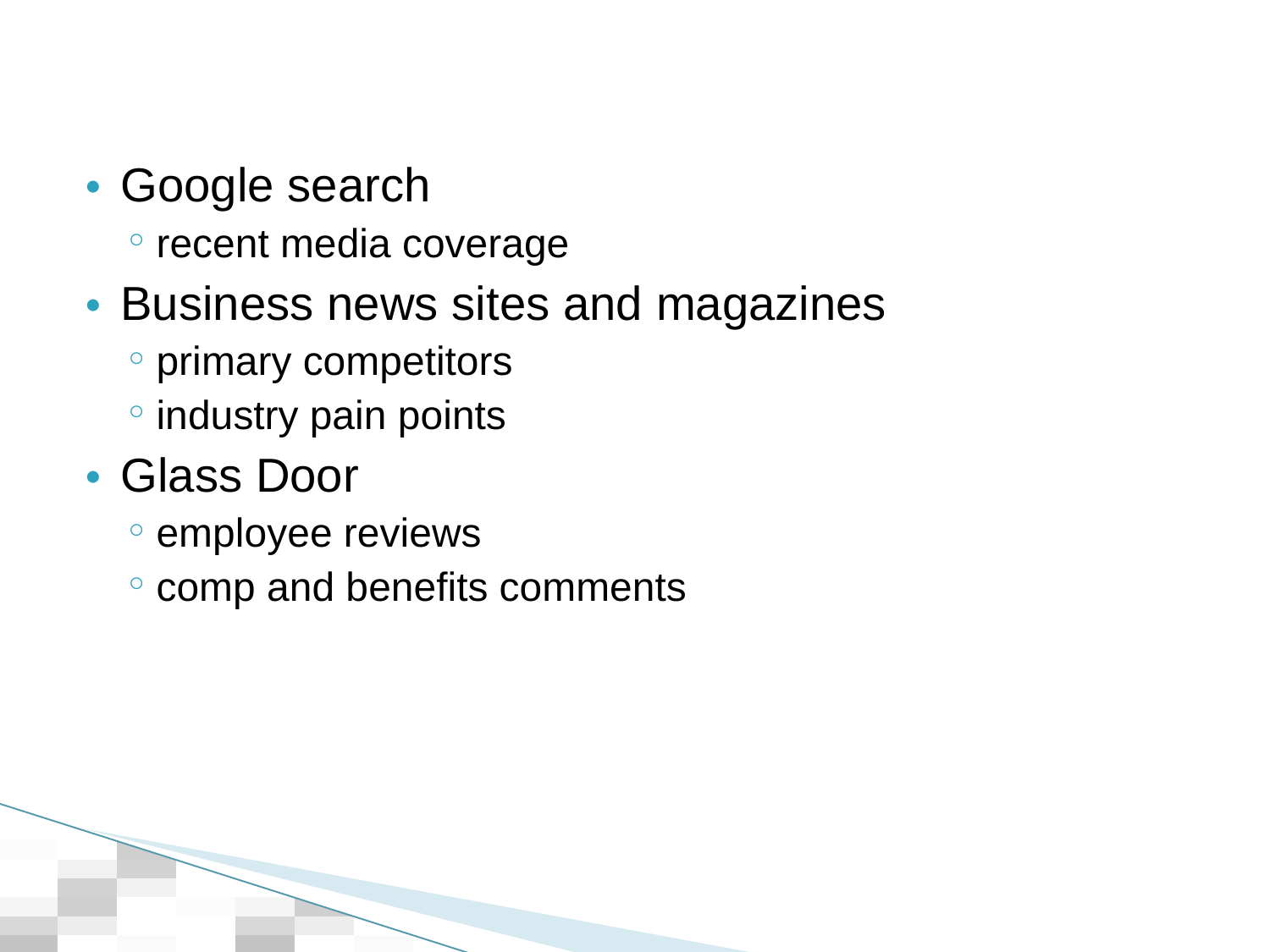

Google search
recent media coverage
Business news sites and magazines
primary competitors
industry pain points
Glass Door
employee reviews
comp and benefits comments